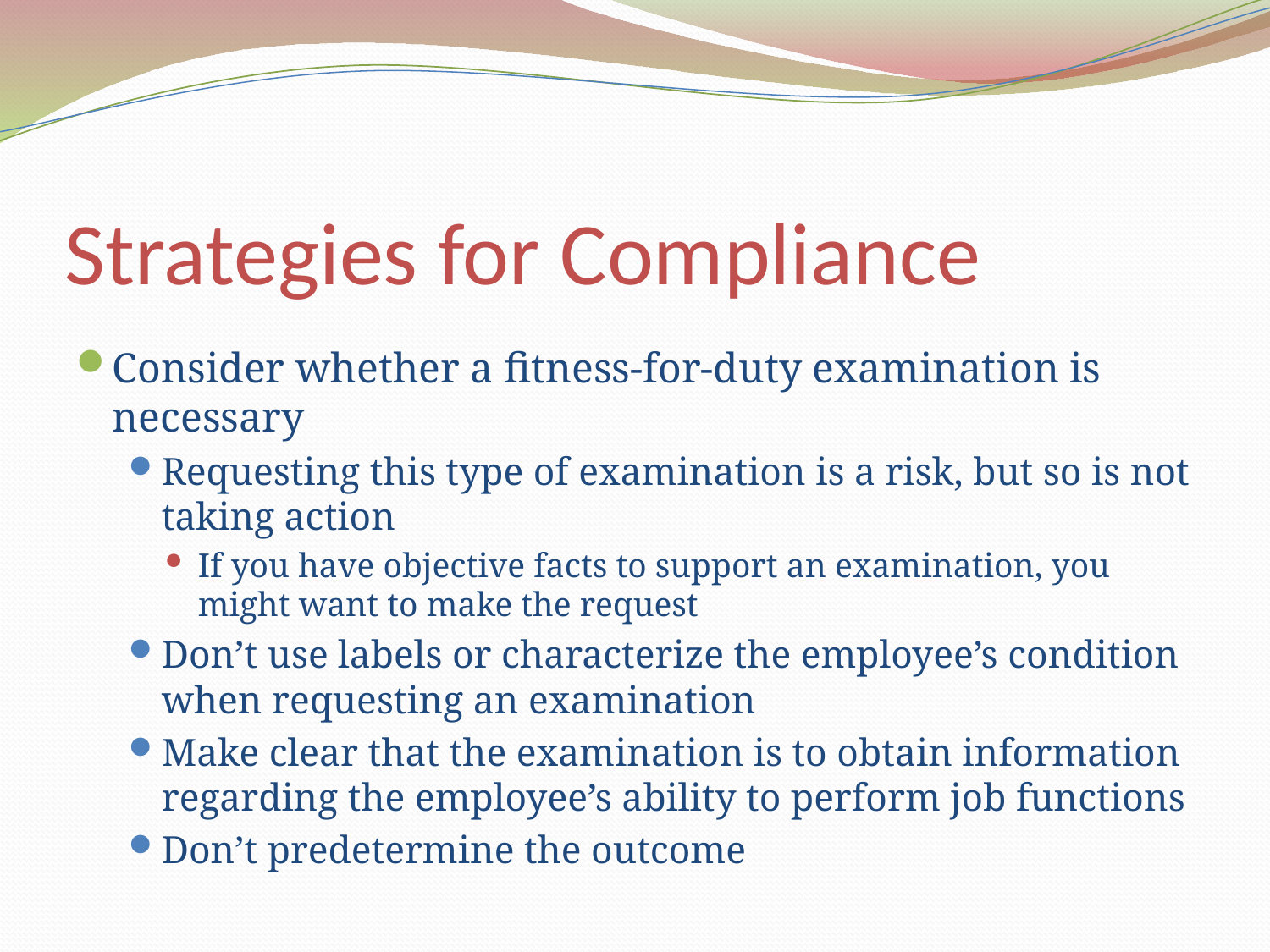

# Strategies for Compliance

Consider whether a fitness-for-duty examination is necessary
Requesting this type of examination is a risk, but so is not taking action
If you have objective facts to support an examination, you might want to make the request
Don’t use labels or characterize the employee’s condition when requesting an examination
Make clear that the examination is to obtain information regarding the employee’s ability to perform job functions
Don’t predetermine the outcome